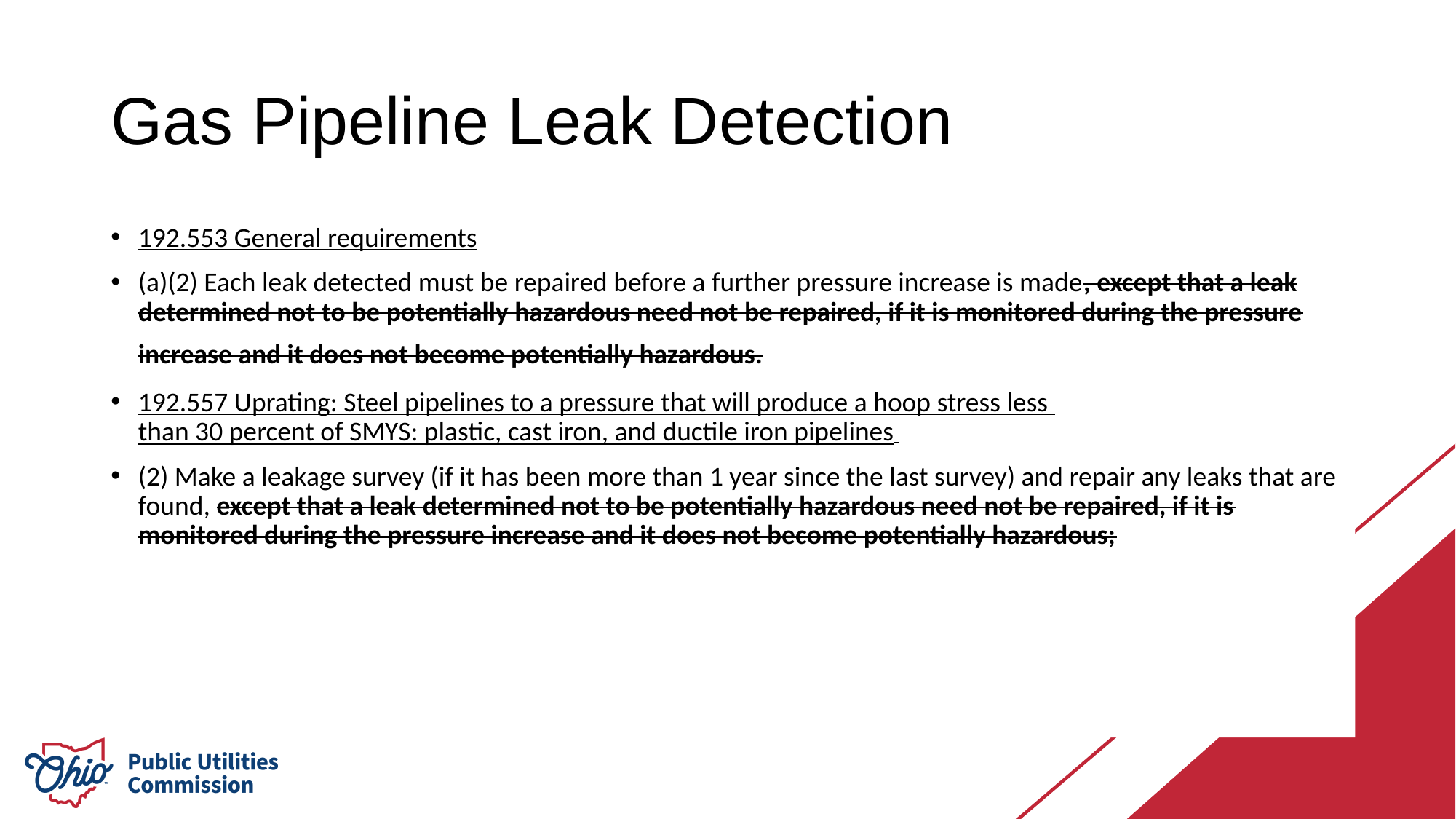

# Gas Pipeline Leak Detection
192.553 General requirements
(a)(2) Each leak detected must be repaired before a further pressure increase is made, except that a leak determined not to be potentially hazardous need not be repaired, if it is monitored during the pressure increase and it does not become potentially hazardous.
192.557 Uprating: Steel pipelines to a pressure that will produce a hoop stress less
than 30 percent of SMYS: plastic, cast iron, and ductile iron pipelines
(2) Make a leakage survey (if it has been more than 1 year since the last survey) and repair any leaks that are found, except that a leak determined not to be potentially hazardous need not be repaired, if it is monitored during the pressure increase and it does not become potentially hazardous;